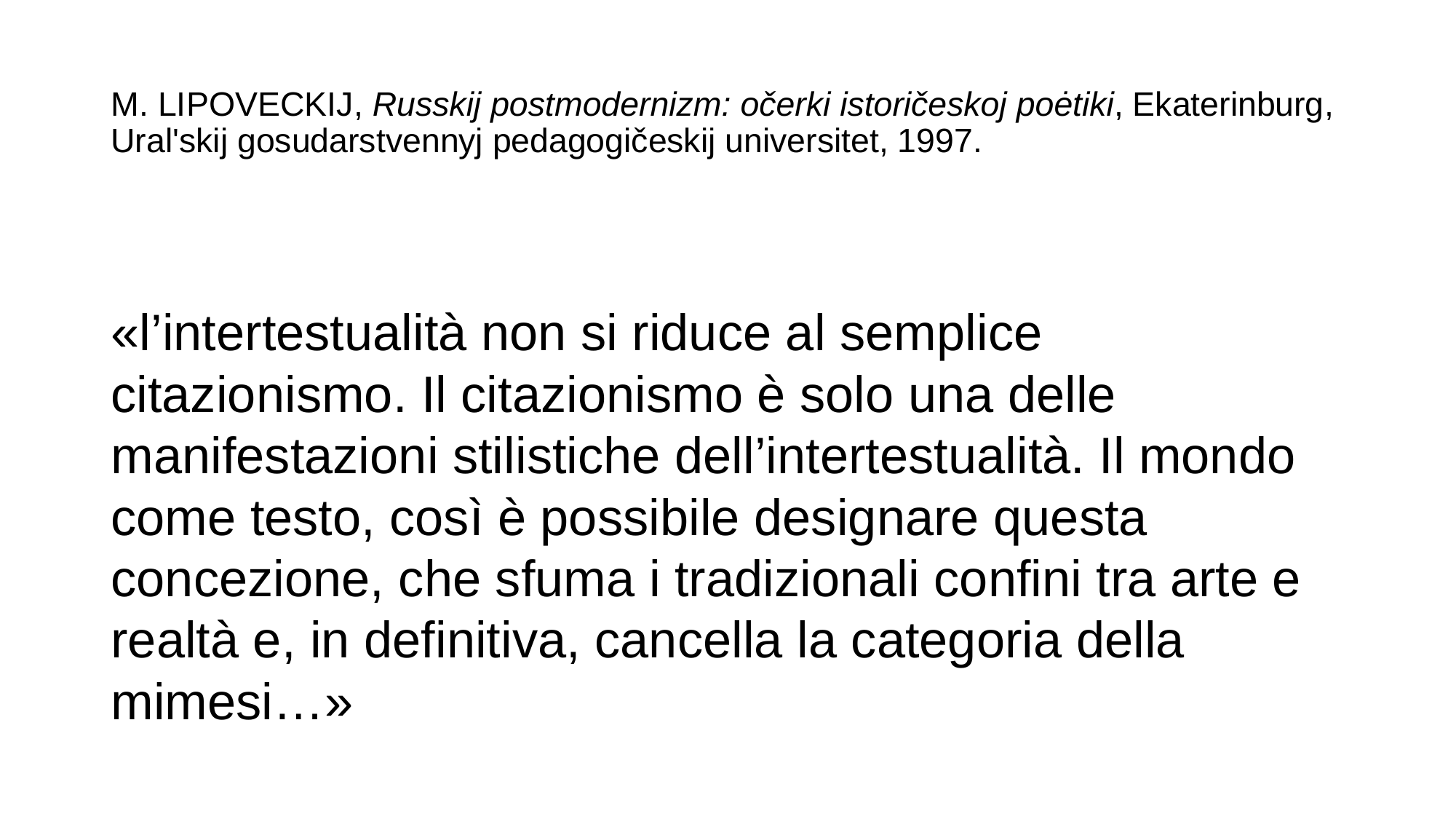

# M. Lipoveckij, Russkij postmodernizm: očerki istoričeskoj poėtiki, Ekaterinburg, Ural'skij gosudarstvennyj pedagogičeskij universitet, 1997.

«l’intertestualità non si riduce al semplice citazionismo. Il citazionismo è solo una delle manifestazioni stilistiche dell’intertestualità. Il mondo come testo, così è possibile designare questa concezione, che sfuma i tradizionali confini tra arte e realtà e, in definitiva, cancella la categoria della mimesi…»